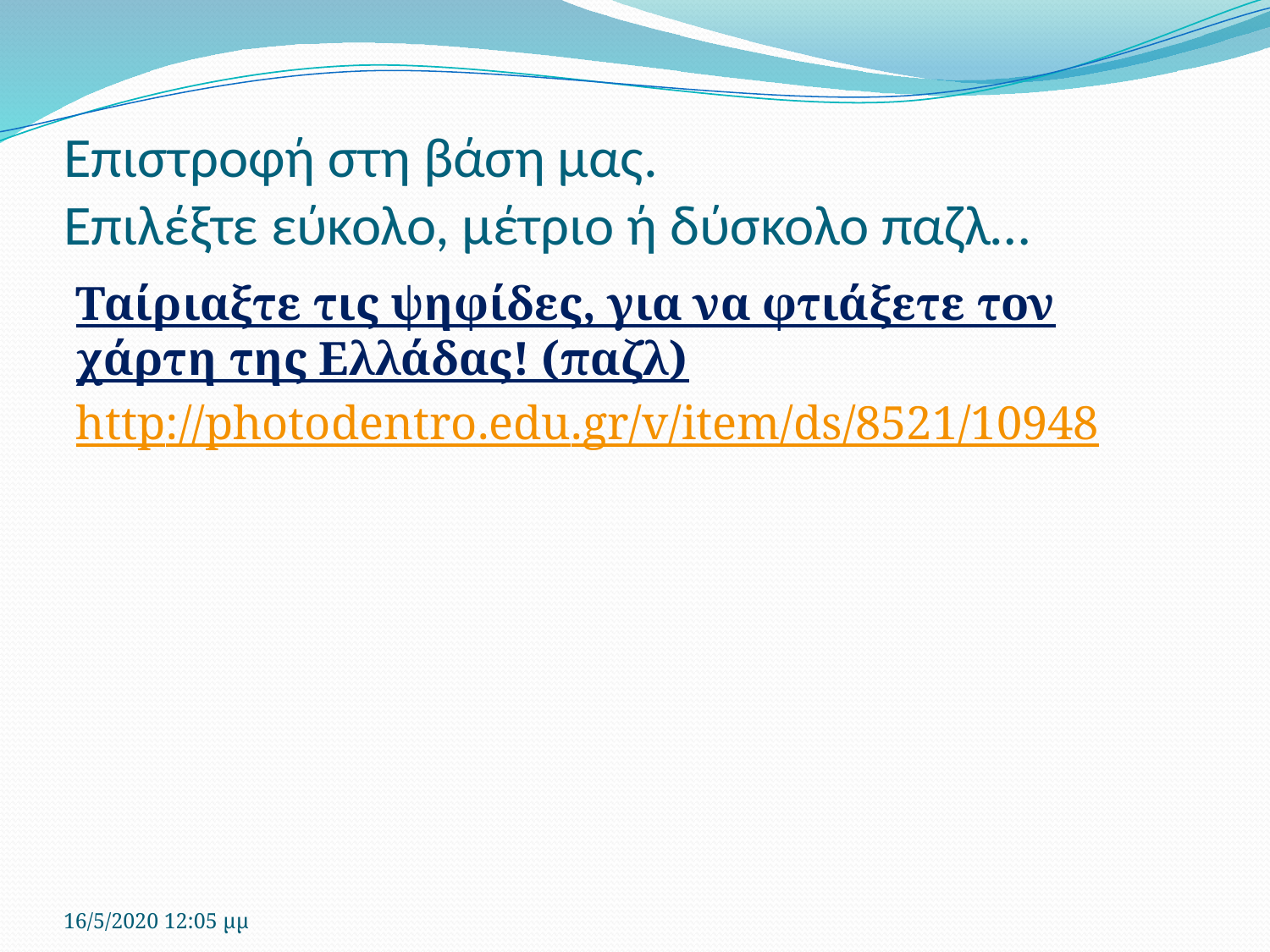

# Επιστροφή στη βάση μας. Επιλέξτε εύκολο, μέτριο ή δύσκολο παζλ…
Ταίριαξτε τις ψηφίδες, για να φτιάξετε τον χάρτη της Ελλάδας! (παζλ)
http://photodentro.edu.gr/v/item/ds/8521/10948

16/5/2020 12:05 μμ